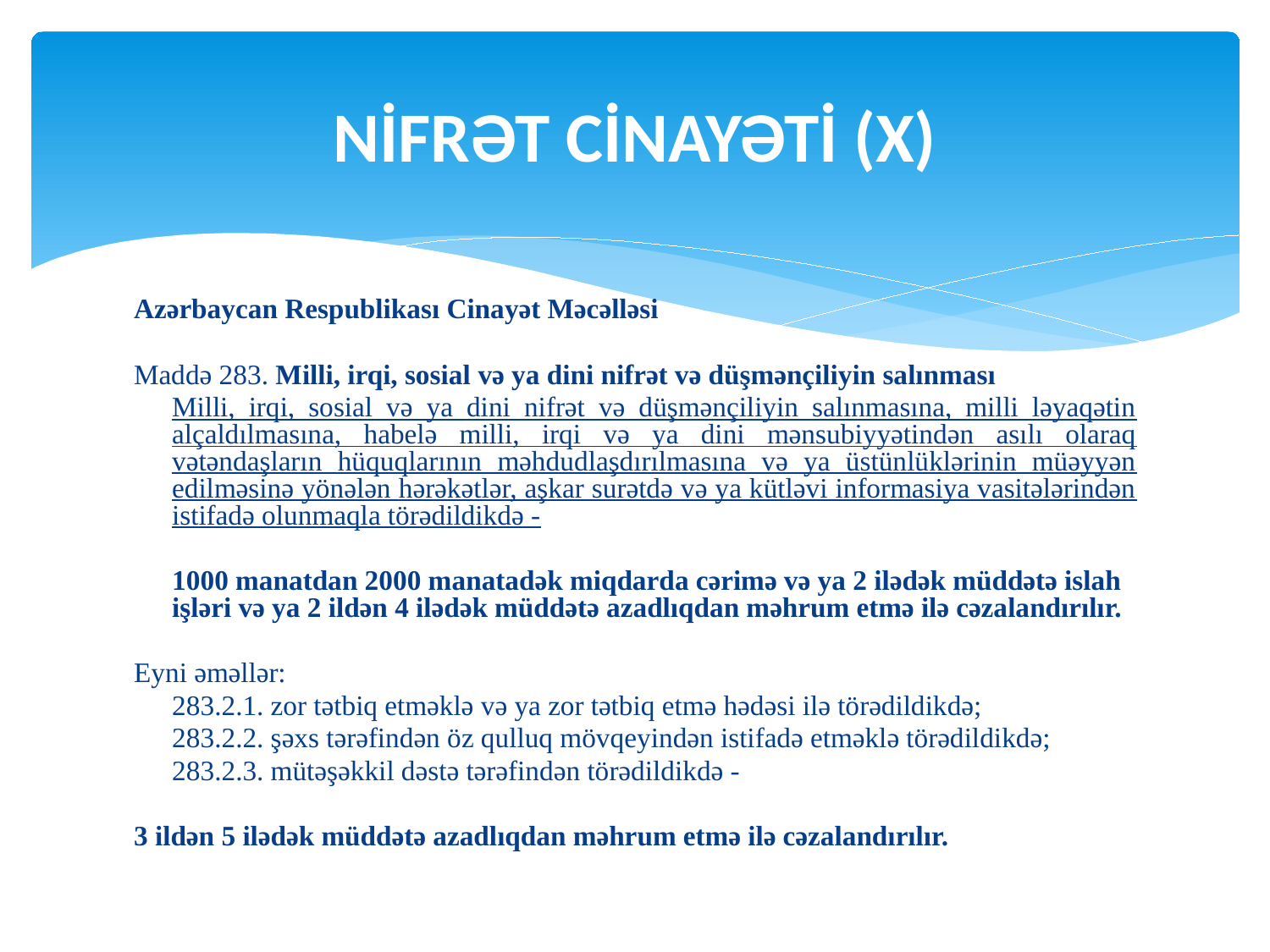

Nİfrət cİnayətİ (x)
Azərbaycan Respublikası Cinayət Məcəlləsi

Maddə 283. Milli, irqi, sosial və ya dini nifrət və düşmənçiliyin salınması
	Milli, irqi, sosial və ya dini nifrət və düşmənçiliyin salınmasına, milli ləyaqətin alçaldılmasına, habelə milli, irqi və ya dini mənsubiyyətindən asılı olaraq vətəndaşların hüquqlarının məhdudlaşdırılmasına və ya üstünlüklərinin müəyyən edilməsinə yönələn hərəkətlər, aşkar surətdə və ya kütləvi informasiya vasitələrindən istifadə olunmaqla törədildikdə -

	1000 manatdan 2000 manatadək miqdarda cərimə və ya 2 ilədək müddətə islah işləri və ya 2 ildən 4 ilədək müddətə azadlıqdan məhrum etmə ilə cəzalandırılır.

Eyni əməllər:
	283.2.1. zor tətbiq etməklə və ya zor tətbiq etmə hədəsi ilə törədildikdə;
	283.2.2. şəxs tərəfindən öz qulluq mövqeyindən istifadə etməklə törədildikdə;
	283.2.3. mütəşəkkil dəstə tərəfindən törədildikdə -

3 ildən 5 ilədək müddətə azadlıqdan məhrum etmə ilə cəzalandırılır.